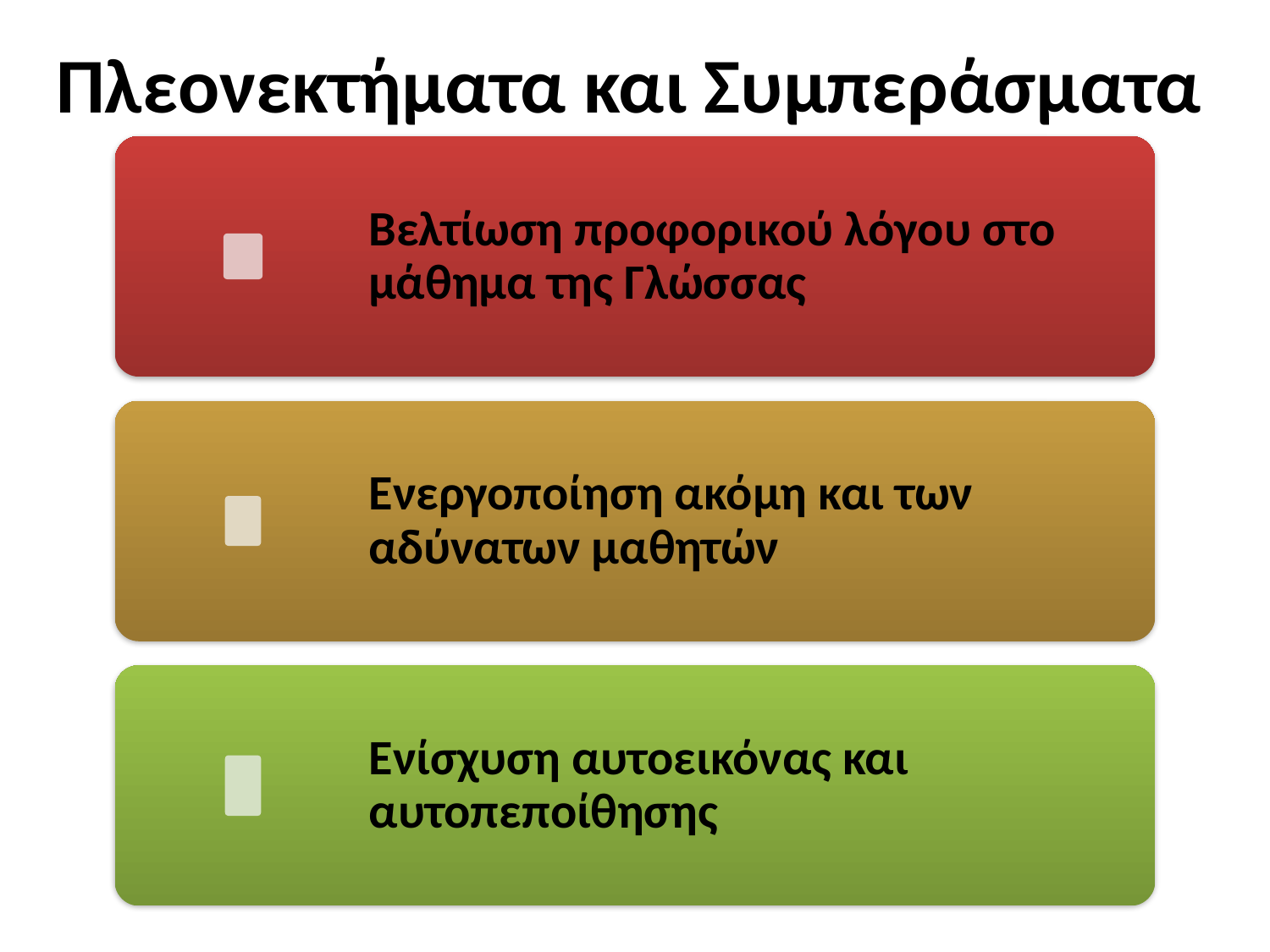

# Πλεονεκτήματα και Συμπεράσματα
Βελτίωση προφορικού λόγου στο μάθημα της Γλώσσας
Ενεργοποίηση ακόμη και των αδύνατων μαθητών
Ενίσχυση αυτοεικόνας και αυτοπεποίθησης